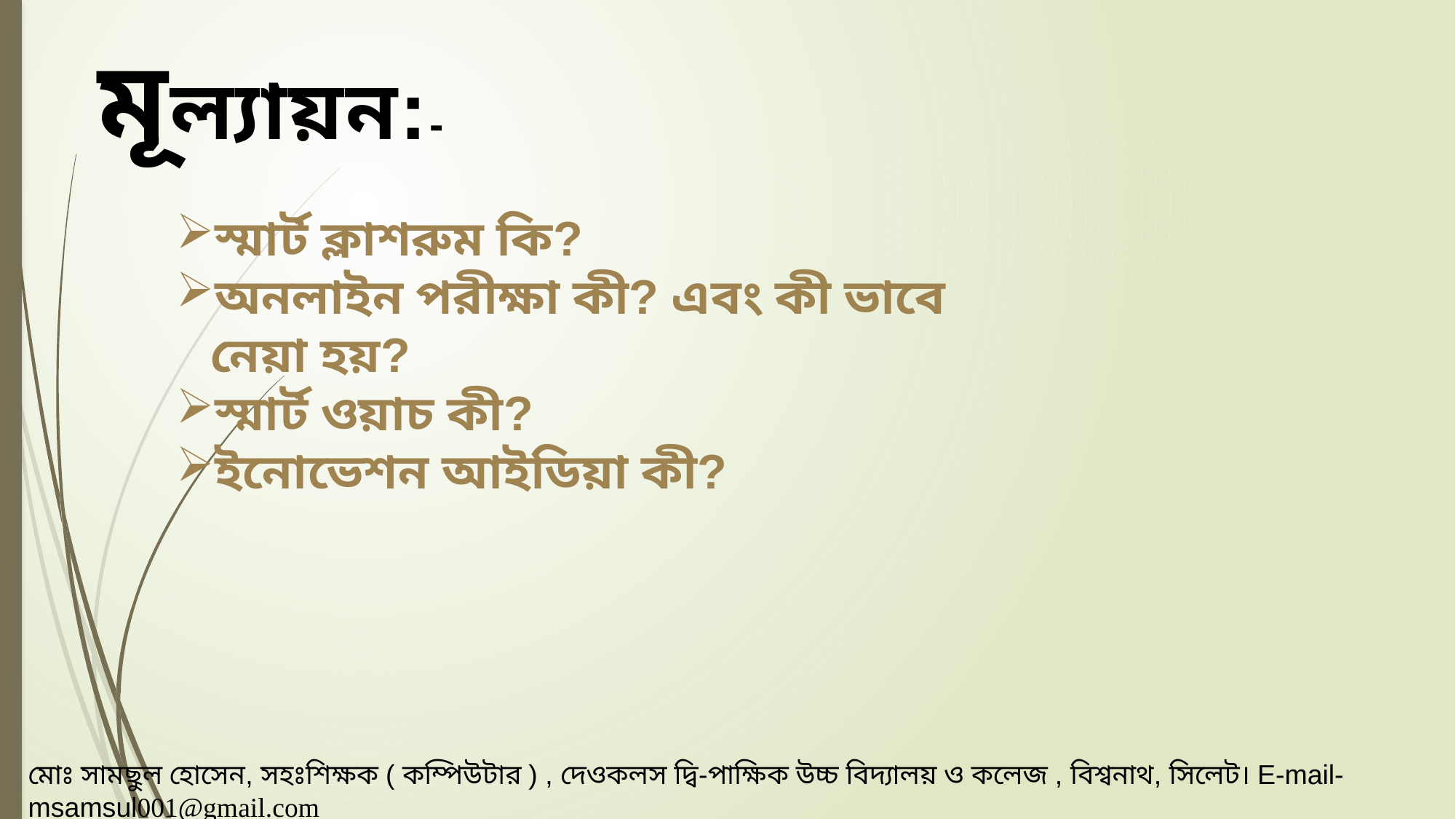

মূল্যায়ন:-
স্মার্ট ক্লাশরুম কি?
অনলাইন পরীক্ষা কী? এবং কী ভাবে নেয়া হয়?
স্মার্ট ওয়াচ কী?
ইনোভেশন আইডিয়া কী?